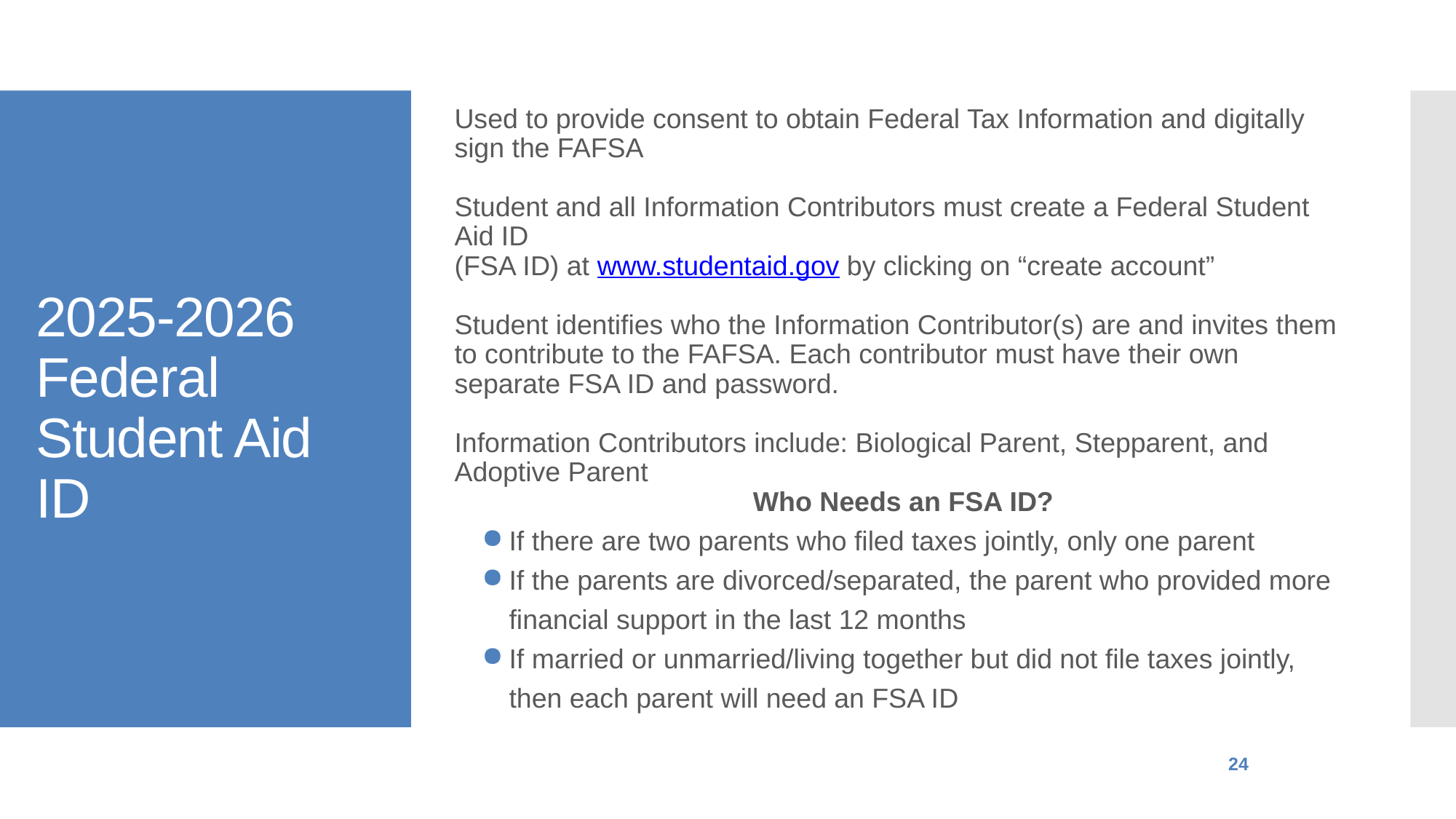

2025-2026 Federal Student Aid ID
Used to provide consent to obtain Federal Tax Information and digitally sign the FAFSA

Student and all Information Contributors must create a Federal Student Aid ID
(FSA ID) at www.studentaid.gov by clicking on “create account”

Student identifies who the Information Contributor(s) are and invites them to contribute to the FAFSA. Each contributor must have their own separate FSA ID and password.

Information Contributors include: Biological Parent, Stepparent, and Adoptive Parent
Who Needs an FSA ID?
If there are two parents who filed taxes jointly, only one parent
If the parents are divorced/separated, the parent who provided more financial support in the last 12 months
If married or unmarried/living together but did not file taxes jointly, then each parent will need an FSA ID

24
Higher Education Student Assistance Authority